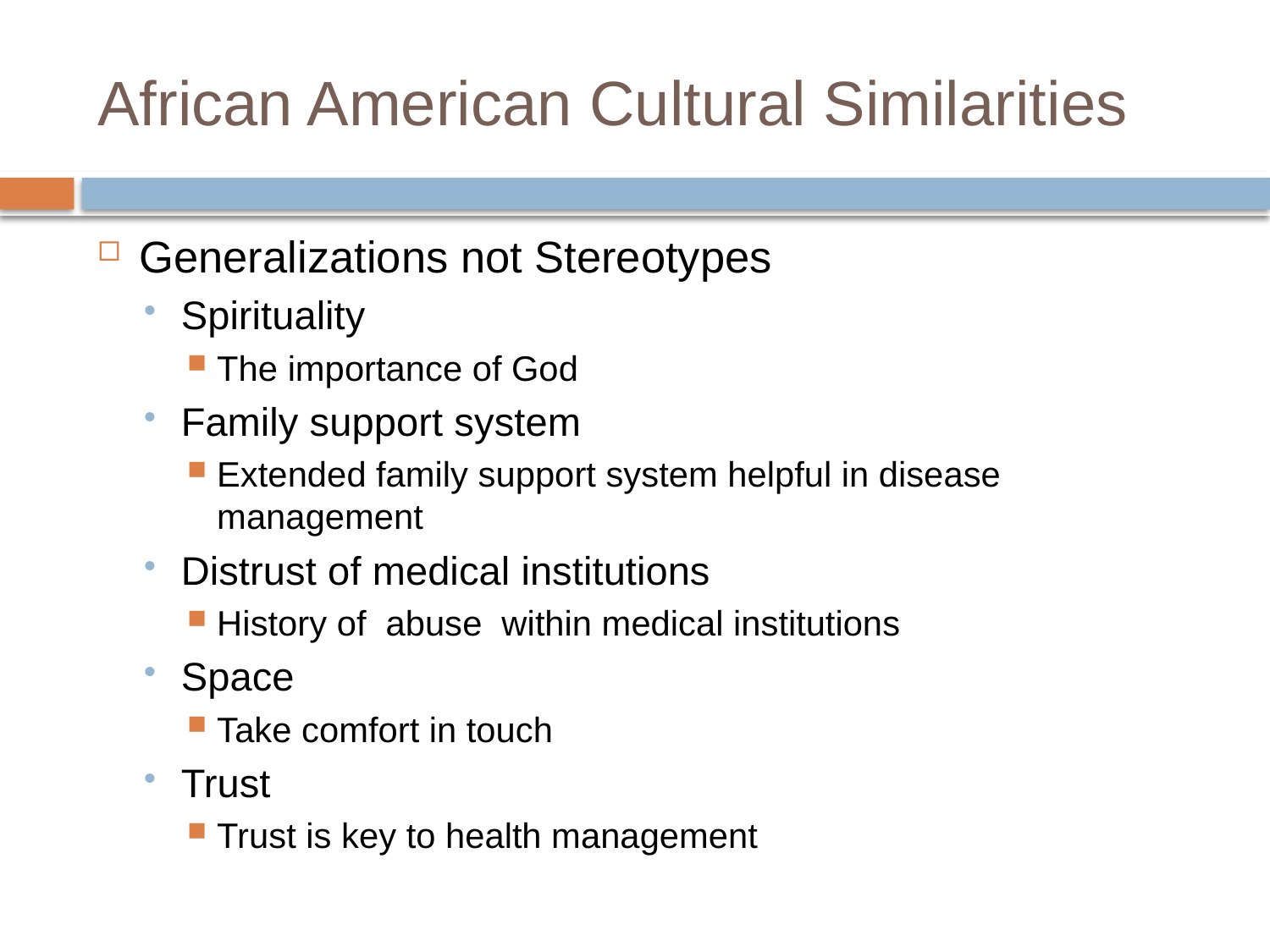

# African American Cultural Similarities
Generalizations not Stereotypes
Spirituality
The importance of God
Family support system
Extended family support system helpful in disease management
Distrust of medical institutions
History of  abuse  within medical institutions
Space
Take comfort in touch
Trust
Trust is key to health management